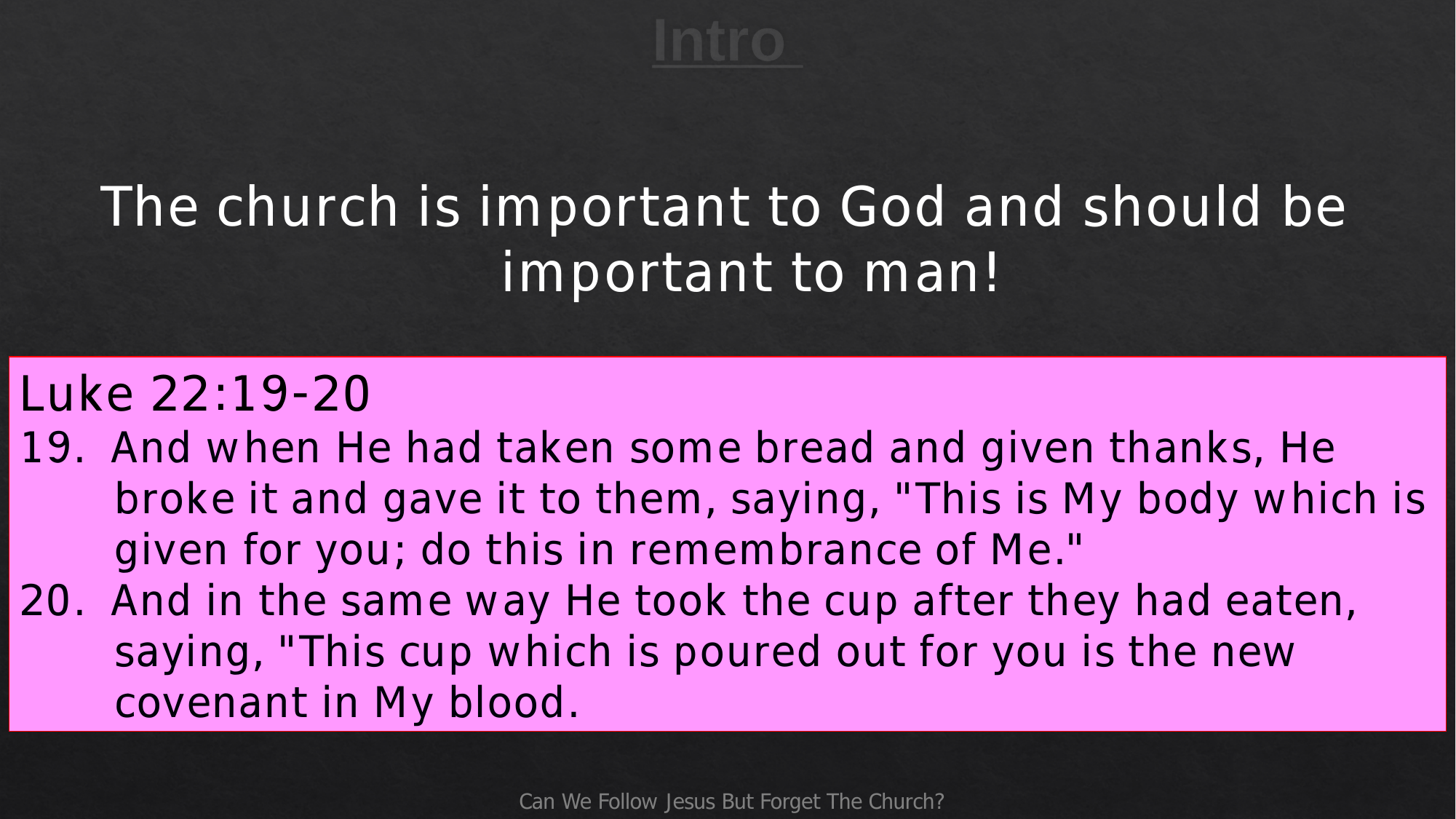

# Intro
The church is important to God and should be important to man!
Luke 22:19-20
19.  And when He had taken some bread and given thanks, He broke it and gave it to them, saying, "This is My body which is given for you; do this in remembrance of Me."
20.  And in the same way He took the cup after they had eaten, saying, "This cup which is poured out for you is the new covenant in My blood.
Can We Follow Jesus But Forget The Church?